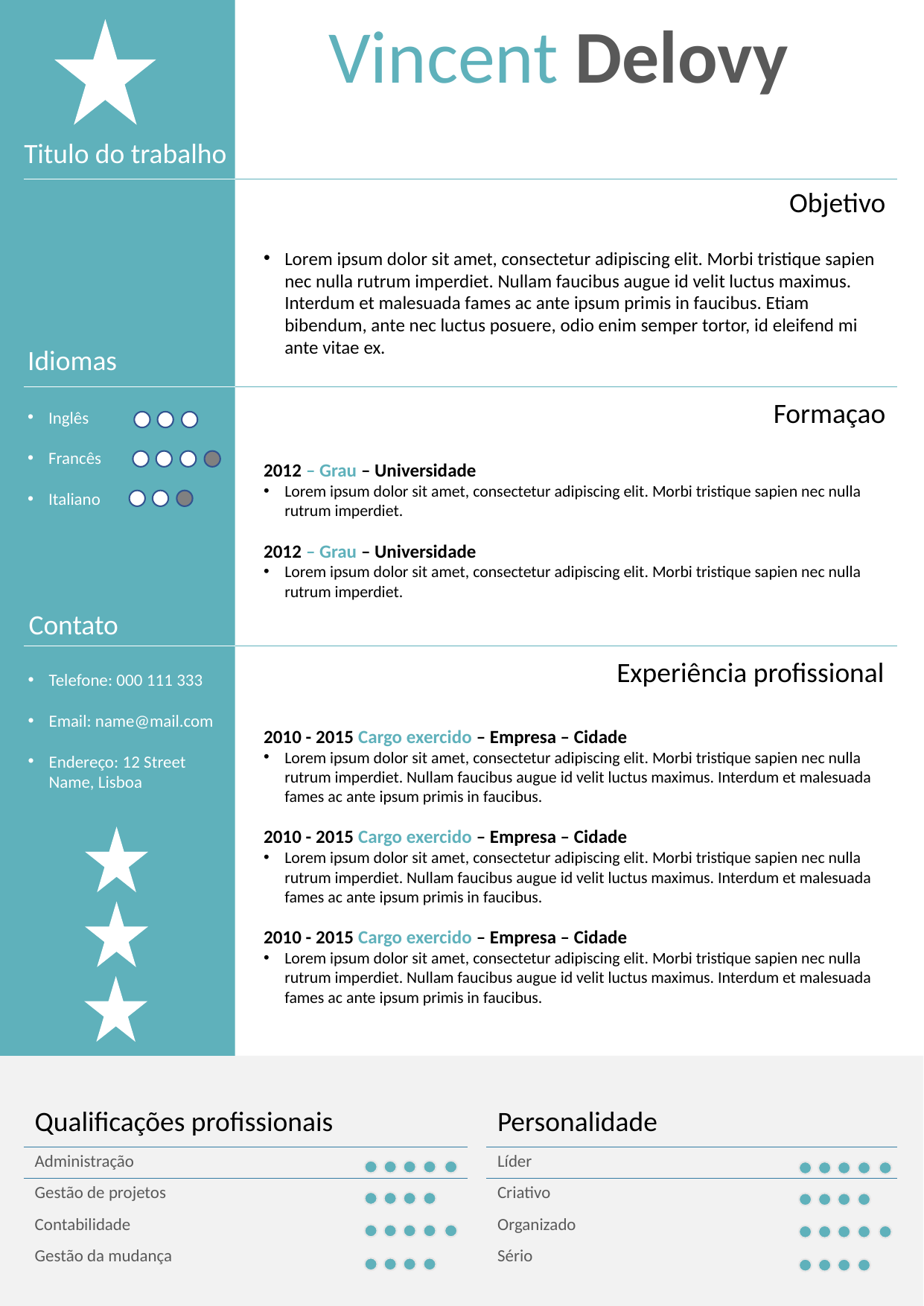

Vincent Delovy

Titulo do trabalho
Objetivo
Lorem ipsum dolor sit amet, consectetur adipiscing elit. Morbi tristique sapien nec nulla rutrum imperdiet. Nullam faucibus augue id velit luctus maximus. Interdum et malesuada fames ac ante ipsum primis in faucibus. Etiam bibendum, ante nec luctus posuere, odio enim semper tortor, id eleifend mi ante vitae ex.
Idiomas
Formaçao
Inglês

Francês

Italiano

2012 – Grau – Universidade
Lorem ipsum dolor sit amet, consectetur adipiscing elit. Morbi tristique sapien nec nulla rutrum imperdiet.

2012 – Grau – Universidade
Lorem ipsum dolor sit amet, consectetur adipiscing elit. Morbi tristique sapien nec nulla rutrum imperdiet.

Contato
Experiência profissional
Telefone: 000 111 333

Email: name@mail.com

Endereço: 12 Street Name, Lisboa
2010 - 2015 Cargo exercido – Empresa – Cidade
Lorem ipsum dolor sit amet, consectetur adipiscing elit. Morbi tristique sapien nec nulla rutrum imperdiet. Nullam faucibus augue id velit luctus maximus. Interdum et malesuada fames ac ante ipsum primis in faucibus.
2010 - 2015 Cargo exercido – Empresa – Cidade
Lorem ipsum dolor sit amet, consectetur adipiscing elit. Morbi tristique sapien nec nulla rutrum imperdiet. Nullam faucibus augue id velit luctus maximus. Interdum et malesuada fames ac ante ipsum primis in faucibus.
2010 - 2015 Cargo exercido – Empresa – Cidade
Lorem ipsum dolor sit amet, consectetur adipiscing elit. Morbi tristique sapien nec nulla rutrum imperdiet. Nullam faucibus augue id velit luctus maximus. Interdum et malesuada fames ac ante ipsum primis in faucibus.

| Qualificações profissionais |
| --- |
| Administração |
| Gestão de projetos |
| Contabilidade |
| Gestão da mudança |
| Personalidade |
| --- |
| Líder |
| Criativo |
| Organizado |
| Sério |